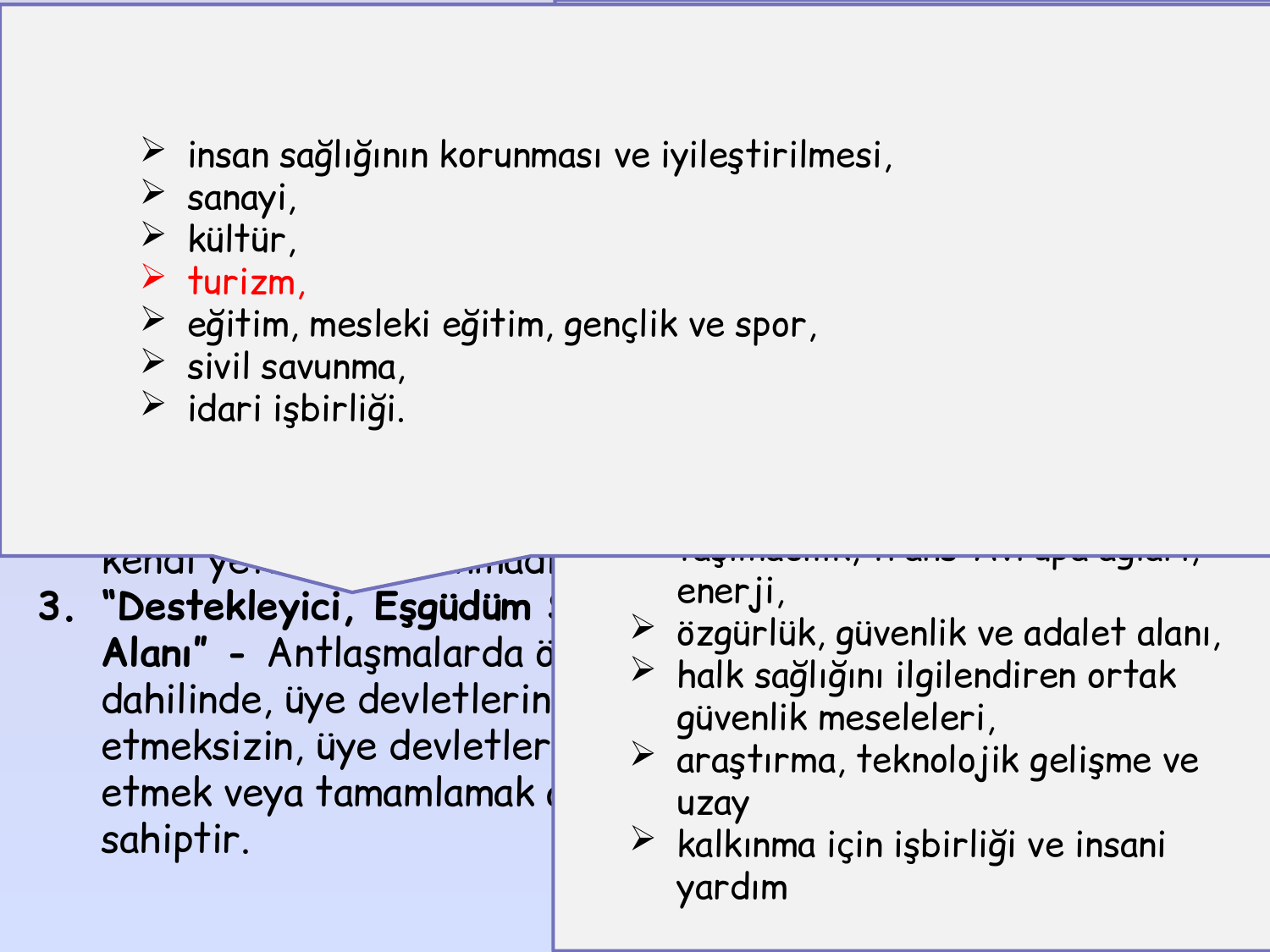

AB’de YETKİ KATMANLARI

ABİDA / 2-5. maddeler;

“Münhasır Yetki Alanı” - sadece Birlik yasama faaliyetinde bulunabilir ve hukuken bağlayıcı tasarruflar kabul edebilir.
“Paylaşılan Yetki Alanı” - Birlik ve üye devletler bu alanda yasama faaliyetinde bulunabilir ve hukuken bağlayıcı tasarruflar kabul edebilirler. Üye devletler, yetkilerini, Birlik kendi yetkisini kullanmadığı ölçüde kullanırlar.
“Destekleyici, Eşgüdüm Sağlayıcı, Tamamlayıcı Eylemler Alanı” - Antlaşmalarda öngörülen belirli alanlarda ve koşullar dahilinde, üye devletlerin bu alanlardaki yetkilerini ikame etmeksizin, üye devletlerin eylemlerini desteklemek, koordine etmek veya tamamlamak amacıyla eylemlerde bulunma yetkisine sahiptir.
gümrük birliği,
iç pazarın işleyişi için gerekli olan rekabet kurallarının oluşturulması,
para birimi avro olan üye devletler için para politikası,
ortak balıkçılık politikası çerçevesinde biyolojik deniz kaynaklarının koruma altına alınması,
ortak ticaret politikası.
insan sağlığının korunması ve iyileştirilmesi,
sanayi,
kültür,
turizm,
eğitim, mesleki eğitim, gençlik ve spor,
sivil savunma,
idari işbirliği.

iç pazar,
sosyal politika,
ekonomik, sosyal ve yersel uyum,
tarım ve balıkçılık,
çevre,
tüketicinin korunması,
taşımacılık, trans-Avrupa ağları, enerji,
özgürlük, güvenlik ve adalet alanı,
halk sağlığını ilgilendiren ortak güvenlik meseleleri,
araştırma, teknolojik gelişme ve uzay
kalkınma için işbirliği ve insani yardım